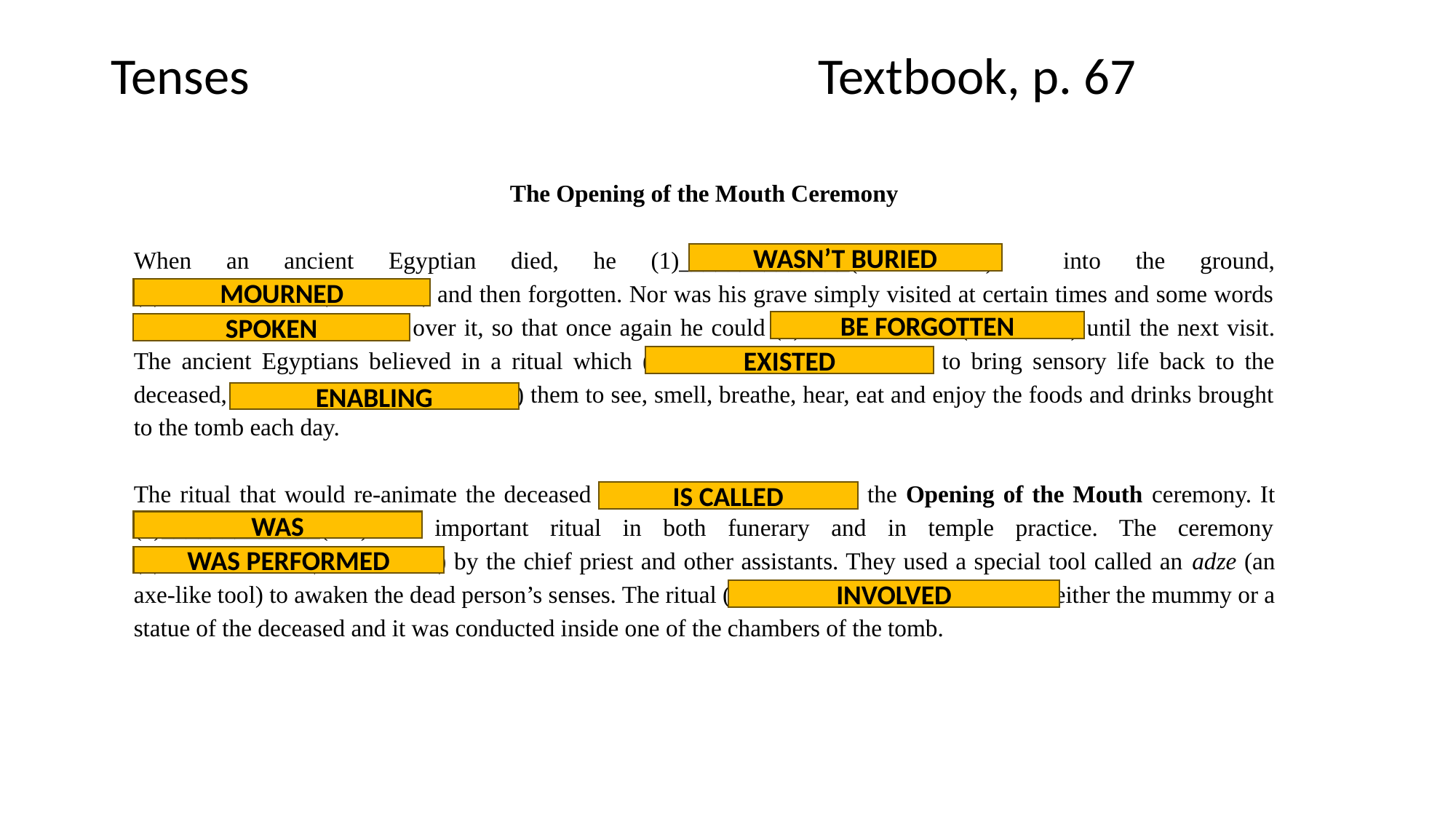

# Tenses                                                 Textbook, p. 67
The Opening of the Mouth Ceremony

When an ancient Egyptian died, he (1)______________(NOT/BURY)  into the ground, (2)_____________(MOURN) and then forgotten. Nor was his grave simply visited at certain times and some words (3)____________(SPEAK) over it, so that once again he could (4)_____________(FORGET) until the next visit. The ancient Egyptians believed in a ritual which (5)______________(EXIST) to bring sensory life back to the deceased, (6)____________(ENABLE) them to see, smell, breathe, hear, eat and enjoy the foods and drinks brought to the tomb each day.

The ritual that would re-animate the deceased (7)____________(CALL) the Opening of the Mouth ceremony. It (8)_____________(BE) an important ritual in both funerary and in temple practice. The ceremony (9)____________(PERFORM) by the chief priest and other assistants. They used a special tool called an adze (an axe-like tool) to awaken the dead person’s senses. The ritual (10)_____________(INVOLVE) either the mummy or a statue of the deceased and it was conducted inside one of the chambers of the tomb.
WASN’T BURIED
MOURNED
BE FORGOTTEN
SPOKEN
EXISTED
ENABLING
IS CALLED
WAS
WAS PERFORMED
INVOLVED